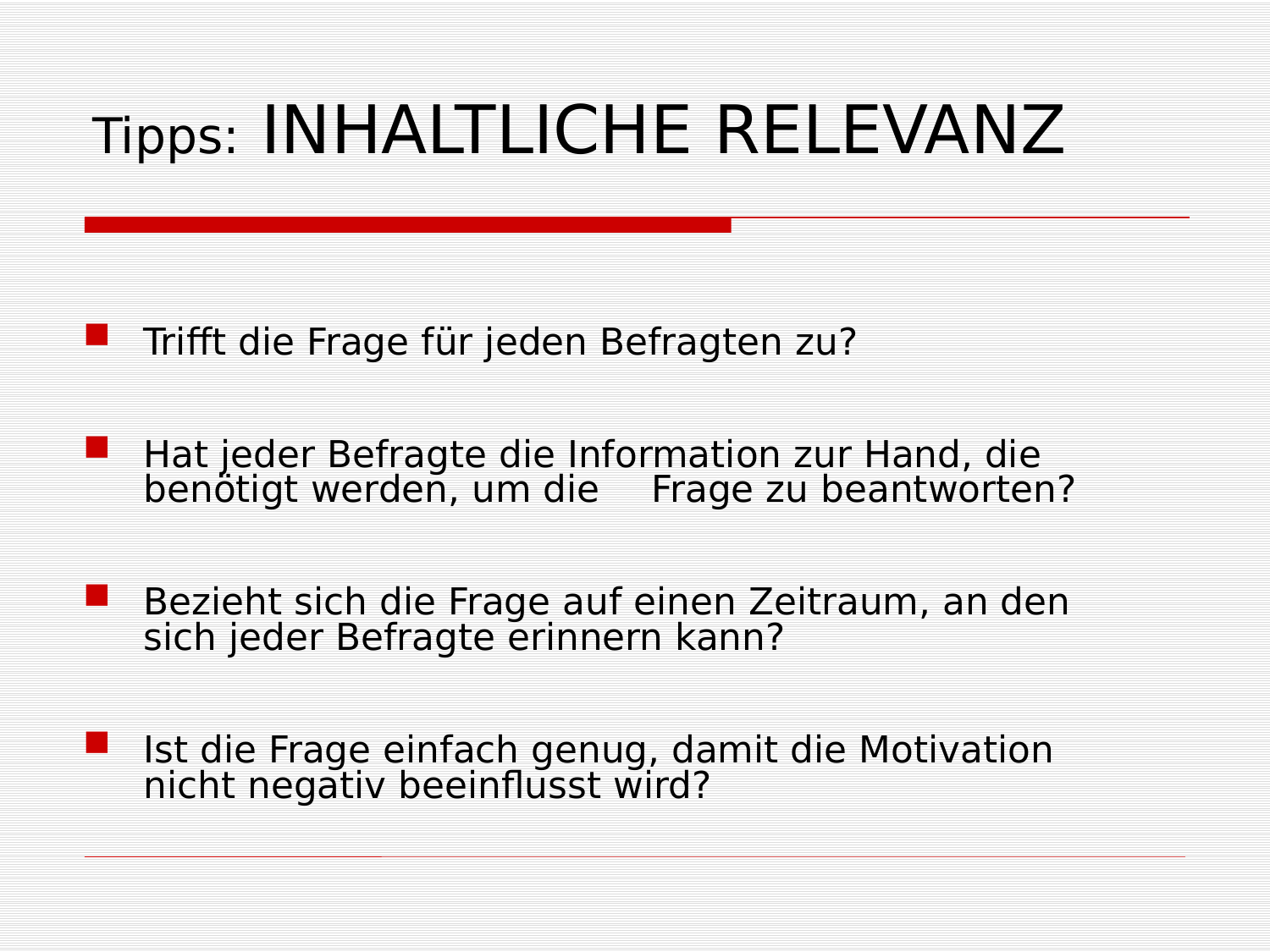

Tipps: Inhaltliche Relevanz

Trifft die Frage für jeden Befragten zu?

Hat jeder Befragte die Information zur Hand, die benötigt werden, um die 	Frage zu beantworten?

Bezieht sich die Frage auf einen Zeitraum, an den sich jeder Befragte erinnern kann?

Ist die Frage einfach genug, damit die Motivation nicht negativ beeinflusst wird?